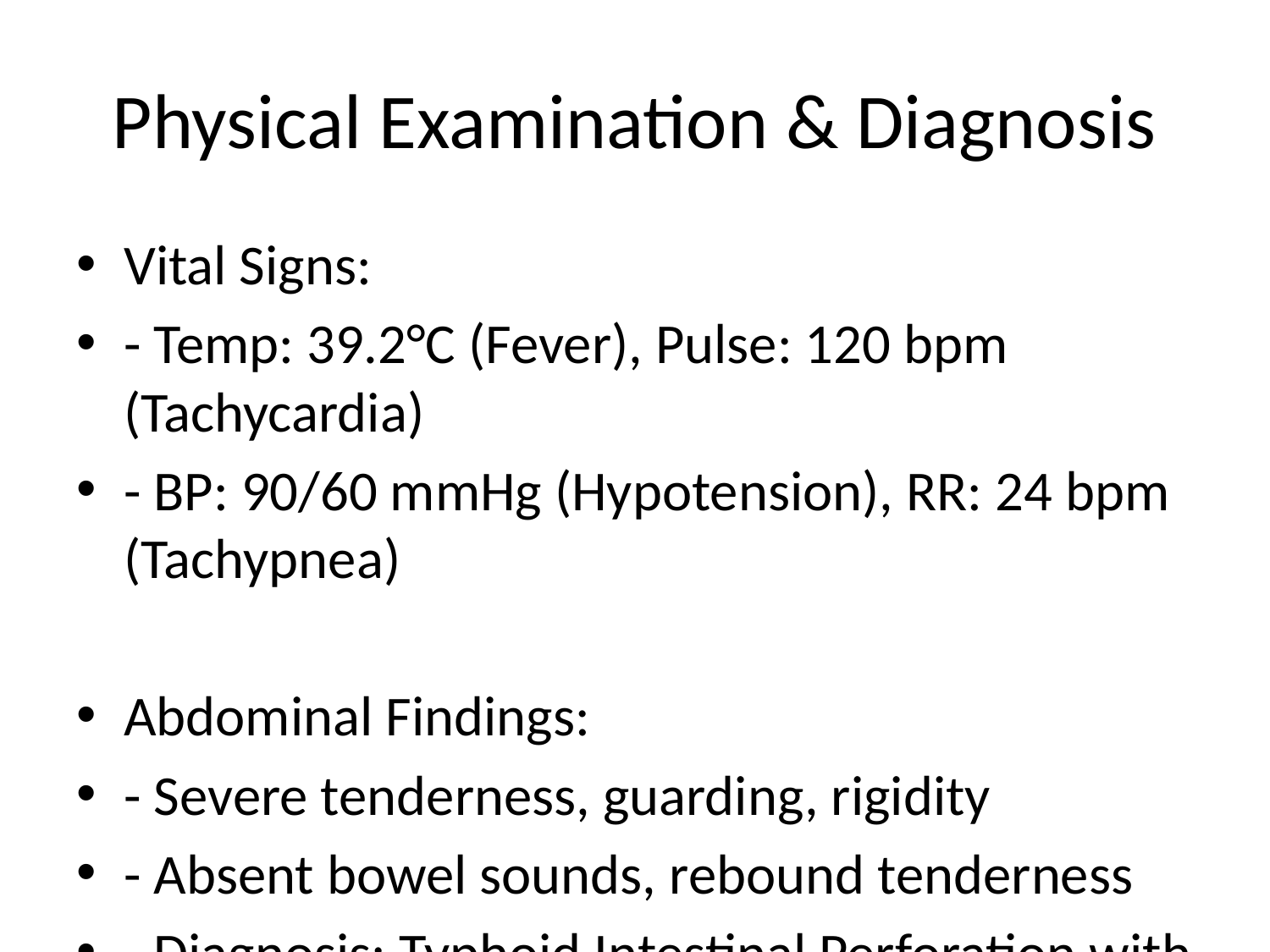

# Physical Examination & Diagnosis
Vital Signs:
- Temp: 39.2°C (Fever), Pulse: 120 bpm (Tachycardia)
- BP: 90/60 mmHg (Hypotension), RR: 24 bpm (Tachypnea)

Abdominal Findings:
- Severe tenderness, guarding, rigidity
- Absent bowel sounds, rebound tenderness
- Diagnosis: Typhoid Intestinal Perforation with Peritonitis